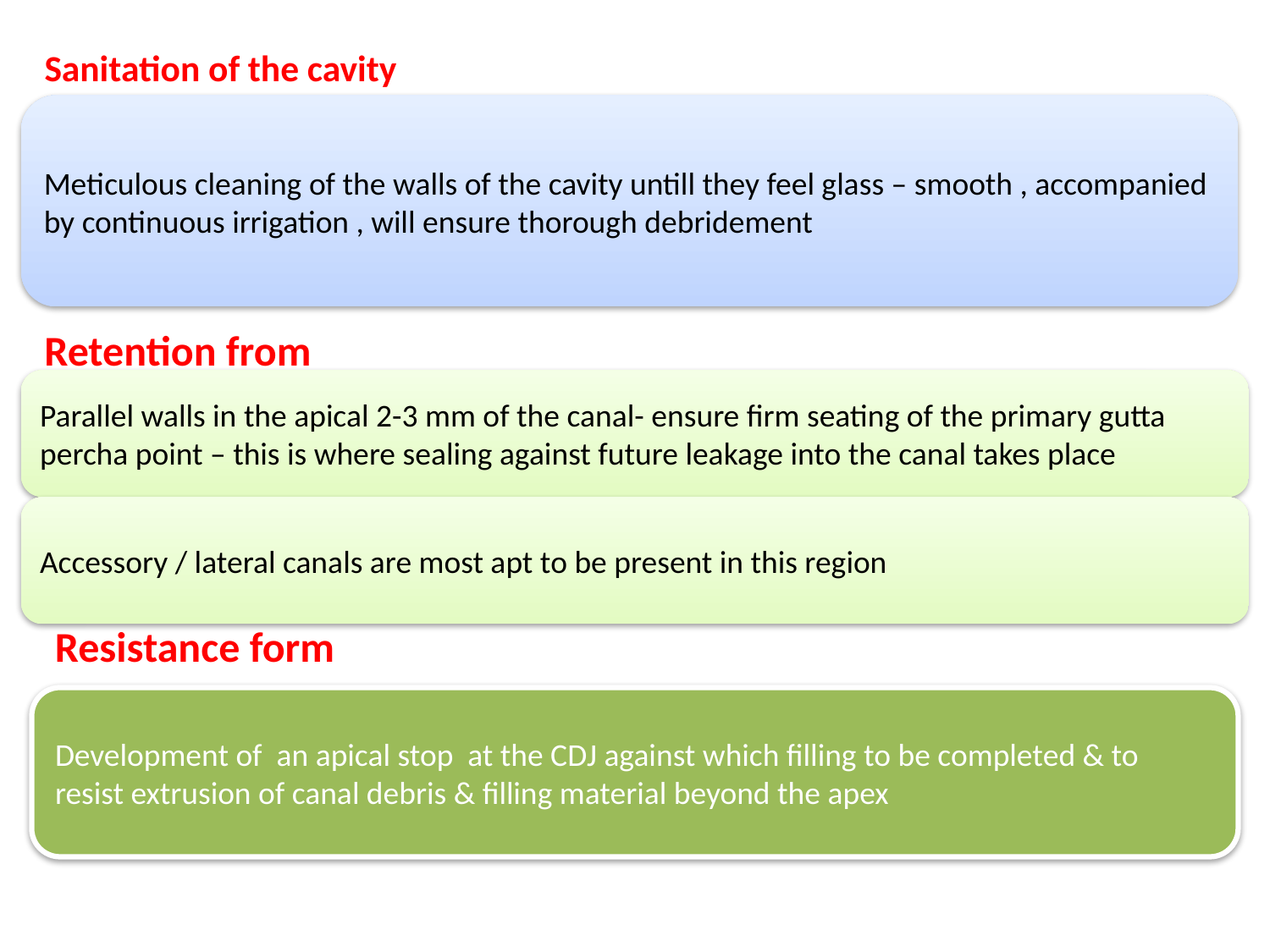

# Sanitation of the cavity
Meticulous cleaning of the walls of the cavity untill they feel glass – smooth , accompanied by continuous irrigation , will ensure thorough debridement
Retention from
Parallel walls in the apical 2-3 mm of the canal- ensure firm seating of the primary gutta percha point – this is where sealing against future leakage into the canal takes place
Accessory / lateral canals are most apt to be present in this region
Resistance form
Development of  an apical stop  at the CDJ against which filling to be completed & to resist extrusion of canal debris & filling material beyond the apex